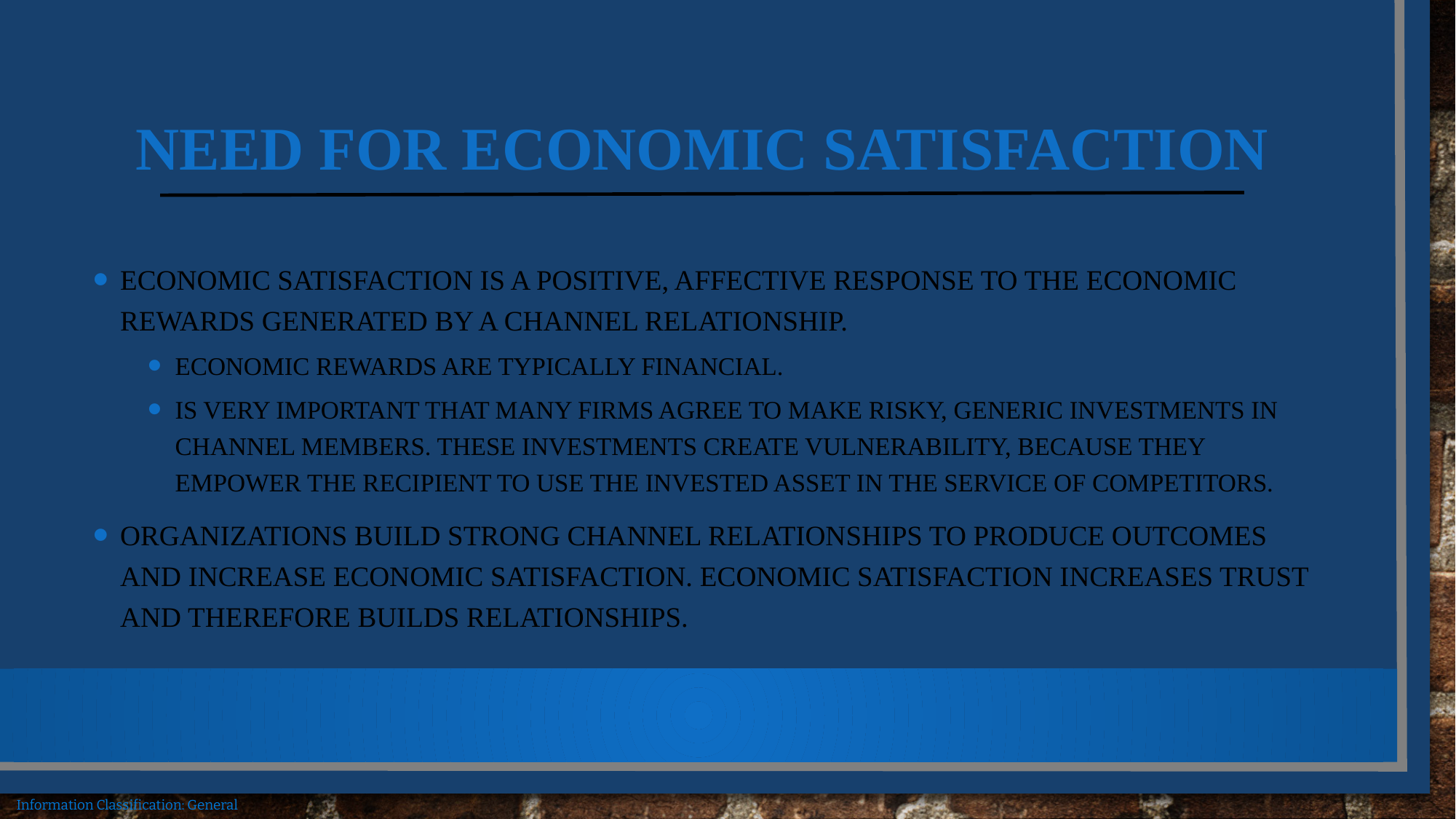

# Need for Economic Satisfaction
Economic satisfaction is a positive, affective response to the economic rewards generated by a channel relationship.
Economic rewards are typically financial.
Is very important that many firms agree to make risky, generic investments in channel members. These investments create vulnerability, because they empower the recipient to use the invested asset in the service of competitors.
Organizations build strong channel relationships to produce outcomes and increase economic satisfaction. Economic satisfaction increases trust and therefore builds relationships.